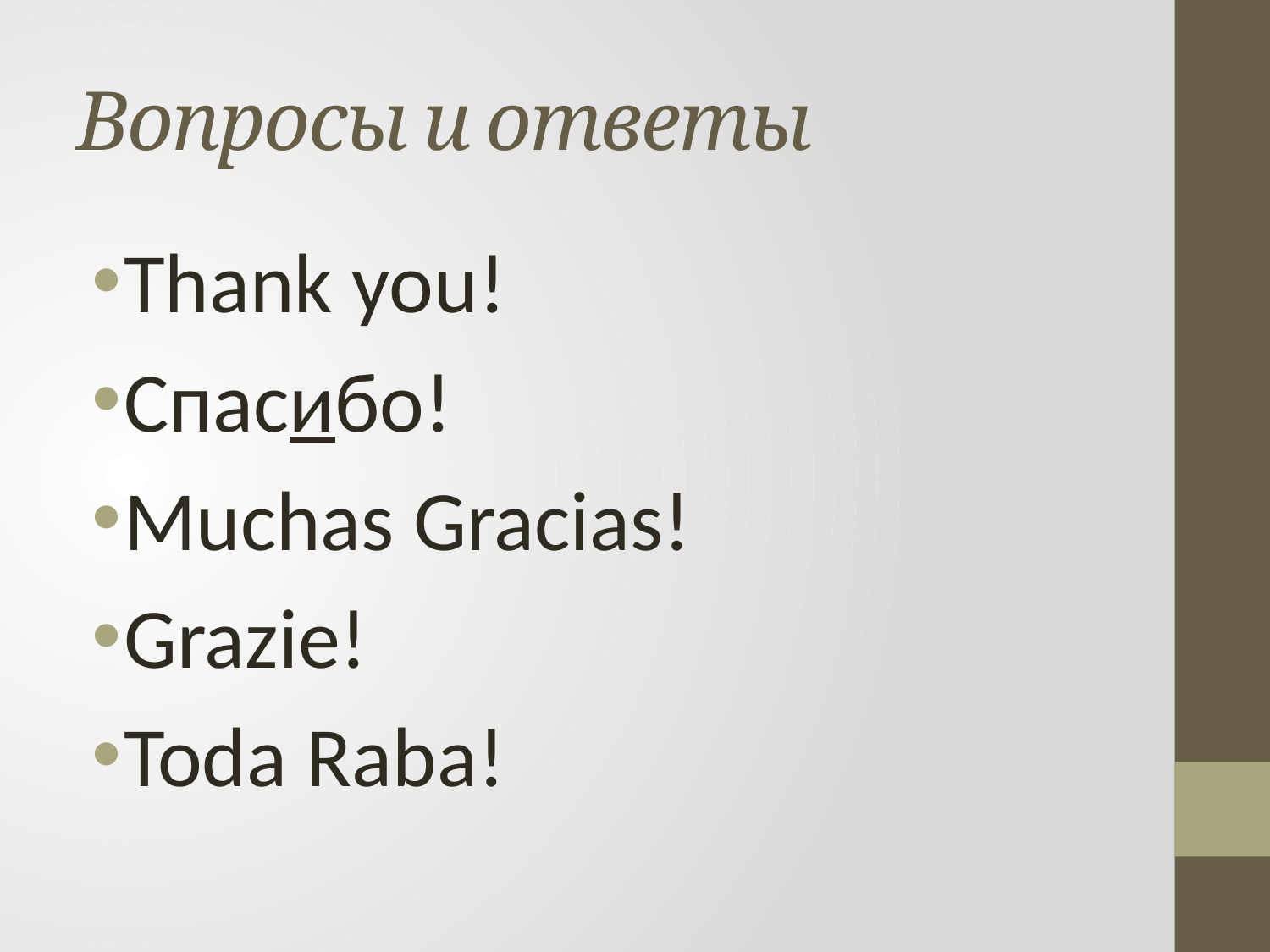

# Вопросы и ответы
Thank you!
Спасибо!
Muchas Gracias!
Grazie!
Toda Raba!